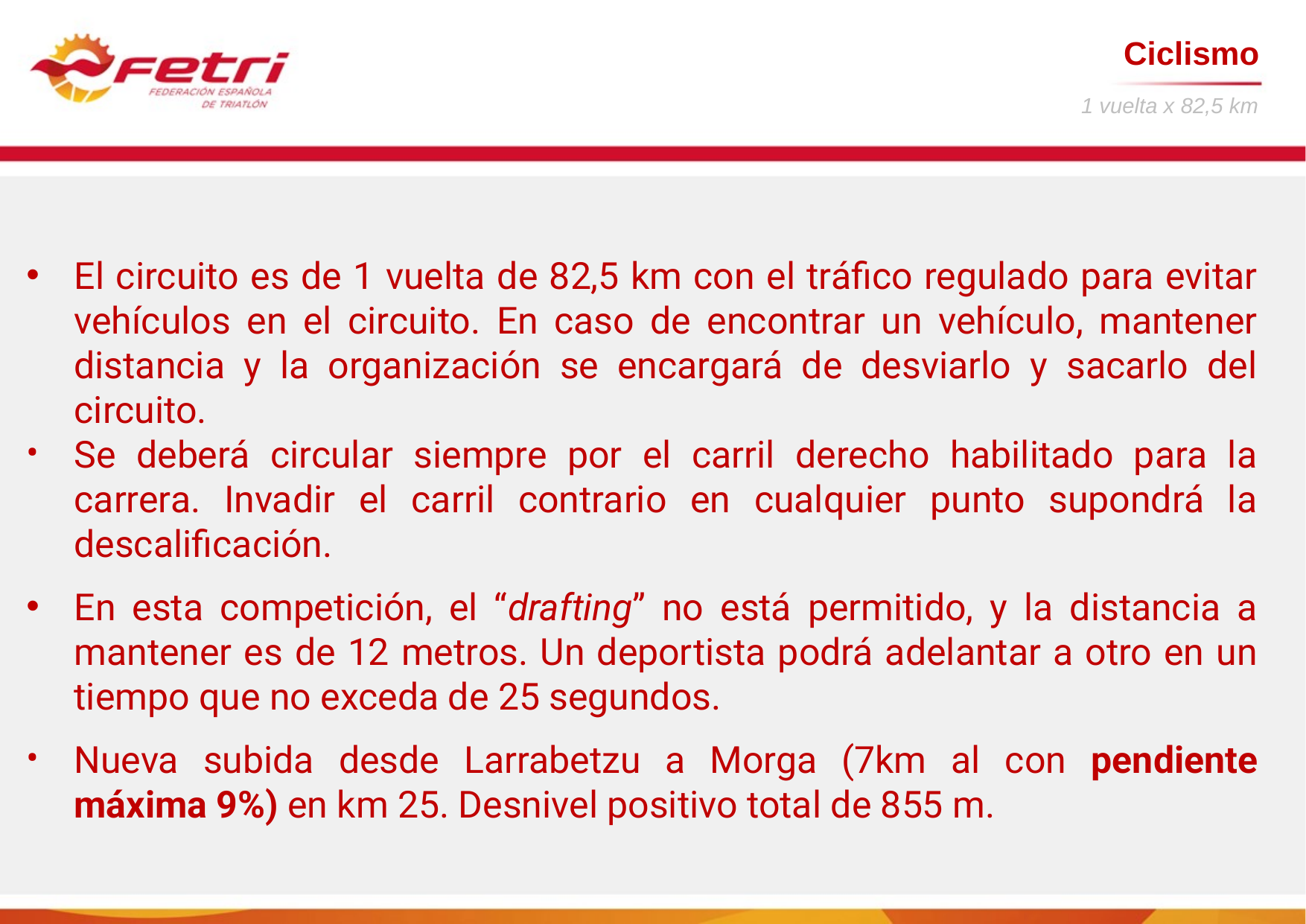

Ciclismo
1 vuelta x 82,5 km
El circuito es de 1 vuelta de 82,5 km con el tráfico regulado para evitar vehículos en el circuito. En caso de encontrar un vehículo, mantener distancia y la organización se encargará de desviarlo y sacarlo del circuito.
Se deberá circular siempre por el carril derecho habilitado para la carrera. Invadir el carril contrario en cualquier punto supondrá la descalificación.
En esta competición, el “drafting” no está permitido, y la distancia a mantener es de 12 metros. Un deportista podrá adelantar a otro en un tiempo que no exceda de 25 segundos.
Nueva subida desde Larrabetzu a Morga (7km al con pendiente máxima 9%) en km 25. Desnivel positivo total de 855 m.